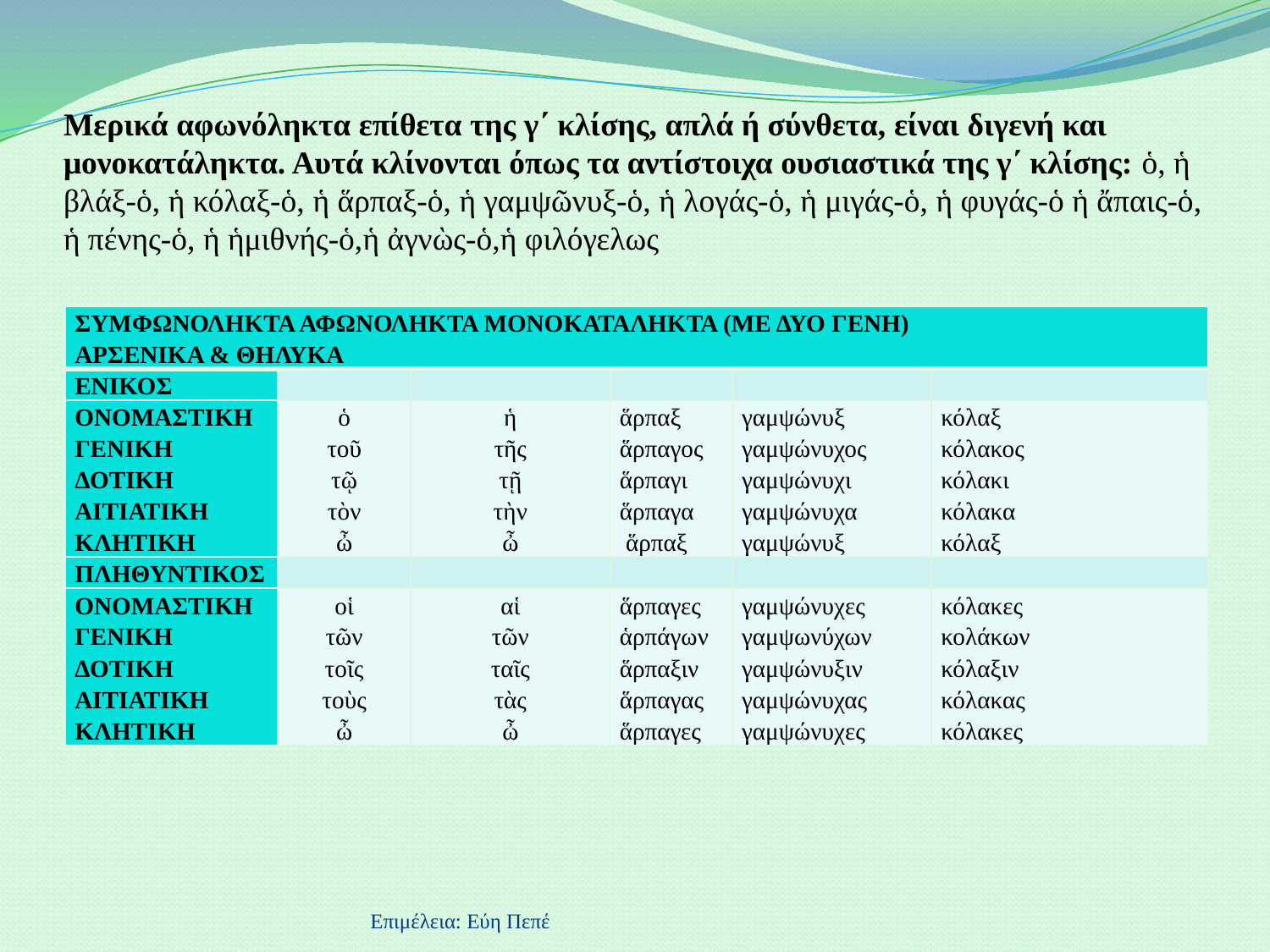

# Μερικά αφωνόληκτα επίθετα της γ΄ κλίσης, απλά ή σύνθετα, είναι διγενή και μονοκατάληκτα. Αυτά κλίνονται όπως τα αντίστοιχα ουσιαστικά της γ΄ κλίσης: ὁ, ἡ βλάξ-ὁ, ἡ κόλαξ-ὁ, ἡ ἅρπαξ-ὁ, ἡ γαμψῶνυξ-ὁ, ἡ λογάς-ὁ, ἡ μιγάς-ὁ, ἡ φυγάς-ὁ ἡ ἄπαις-ὁ, ἡ πένης-ὁ, ἡ ἡμιθνής-ὁ,ἡ ἀγνὼς-ὁ,ἡ φιλόγελως
| ΣΥΜΦΩΝΟΛΗΚΤΑ ΑΦΩΝΟΛΗΚΤΑ ΜΟΝΟΚΑΤΑΛΗΚΤΑ (ΜΕ ΔΥΟ ΓΕΝΗ) ΑΡΣΕΝΙΚΑ & ΘΗΛΥΚΑ |  |  |  |  |  |
| --- | --- | --- | --- | --- | --- |
| ΕΝΙΚΟΣ |  |  |  |  |  |
| ΟΝΟΜΑΣΤΙΚΗ ΓΕΝΙΚΗ ΔΟΤΙΚΗ ΑΙΤΙΑΤΙΚΗ ΚΛΗΤΙΚΗ | ὁ τοῦ τῷ τὸν ὦ | ἡ τῆς τῇ τὴν ὦ | ἅρπαξ ἅρπαγος ἅρπαγι ἅρπαγα ἅρπαξ | γαμψώνυξ γαμψώνυχος γαμψώνυχι γαμψώνυχα γαμψώνυξ | κόλαξ κόλακος κόλακι κόλακα κόλαξ |
| ΠΛΗΘΥΝΤΙΚΟΣ |  |  |  |  |  |
| ΟΝΟΜΑΣΤΙΚΗ ΓΕΝΙΚΗ ΔΟΤΙΚΗ ΑΙΤΙΑΤΙΚΗ ΚΛΗΤΙΚΗ | οἱ τῶν τοῖς τοὺς ὦ | αἱ τῶν ταῖς τὰς ὦ | ἅρπαγες ἁρπάγων ἅρπαξιν ἅρπαγας ἅρπαγες | γαμψώνυχες γαμψωνύχων γαμψώνυξιν γαμψώνυχας γαμψώνυχες | κόλακες κολάκων κόλαξιν κόλακας κόλακες |
Επιμέλεια: Εύη Πεπέ